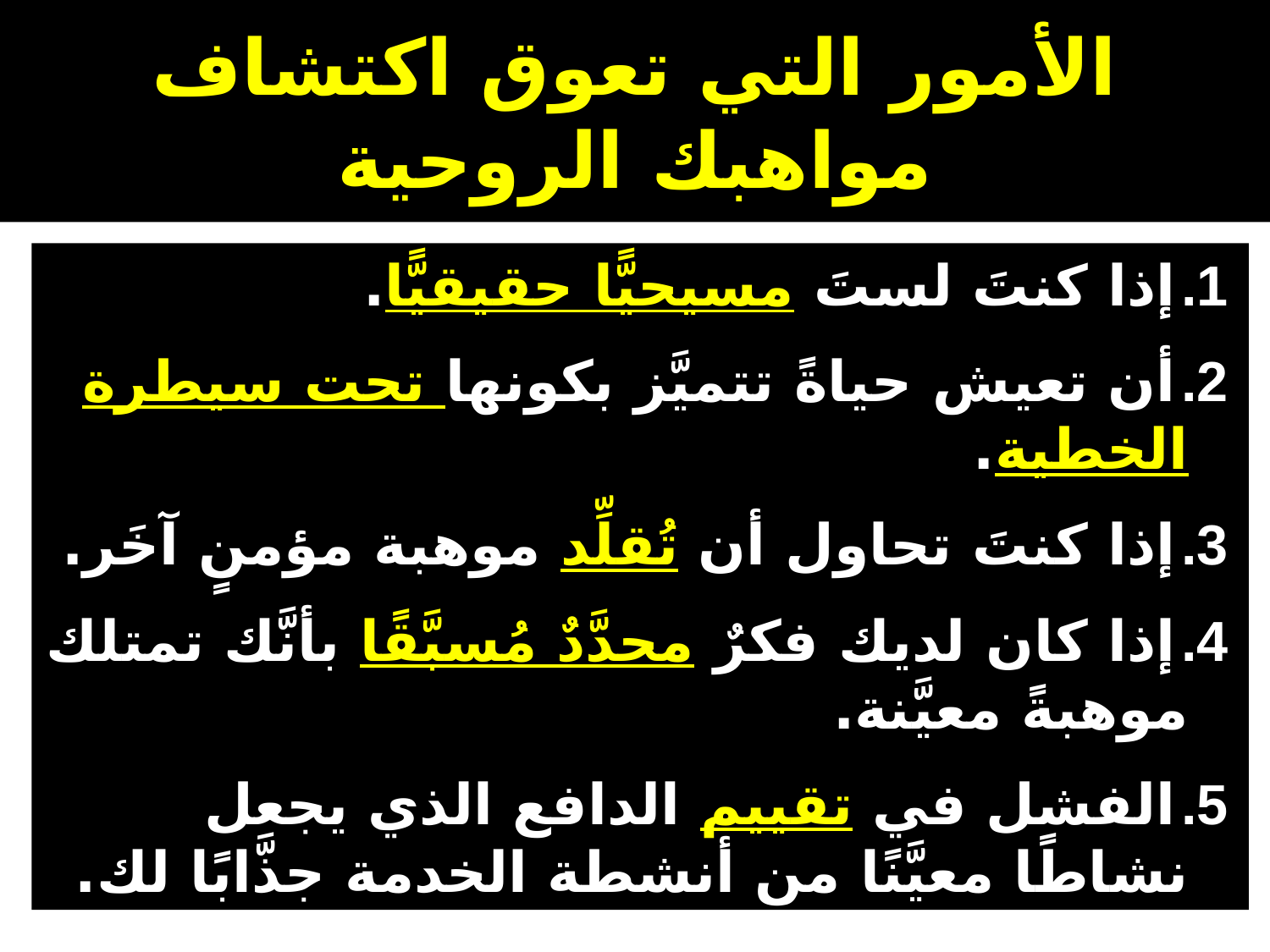

# الأمور التي تعوق اكتشاف مواهبك الروحية
إذا كنتَ لستَ مسيحيًّا حقيقيًّا.
أن تعيش حياةً تتميَّز بكونها تحت سيطرة الخطية.
إذا كنتَ تحاول أن تُقلِّد موهبة مؤمنٍ آخَر.
إذا كان لديك فكرٌ محدَّدٌ مُسبَّقًا بأنَّك تمتلك موهبةً معيَّنة.
الفشل في تقييم الدافع الذي يجعل نشاطًا معيَّنًا من أنشطة الخدمة جذَّابًا لك.